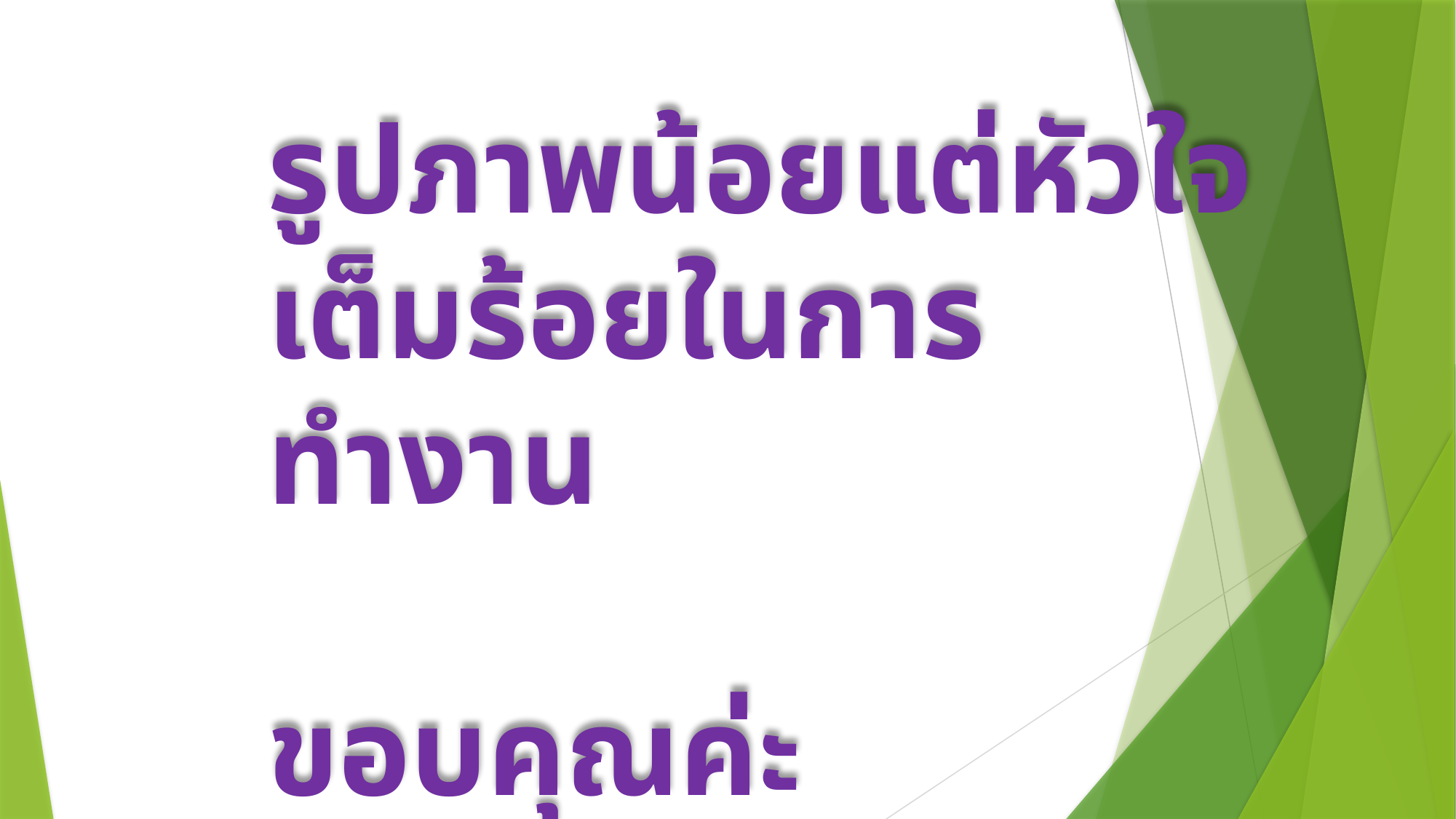

# รูปภาพน้อยแต่หัวใจเต็มร้อยในการทำงาน ขอบคุณค่ะ